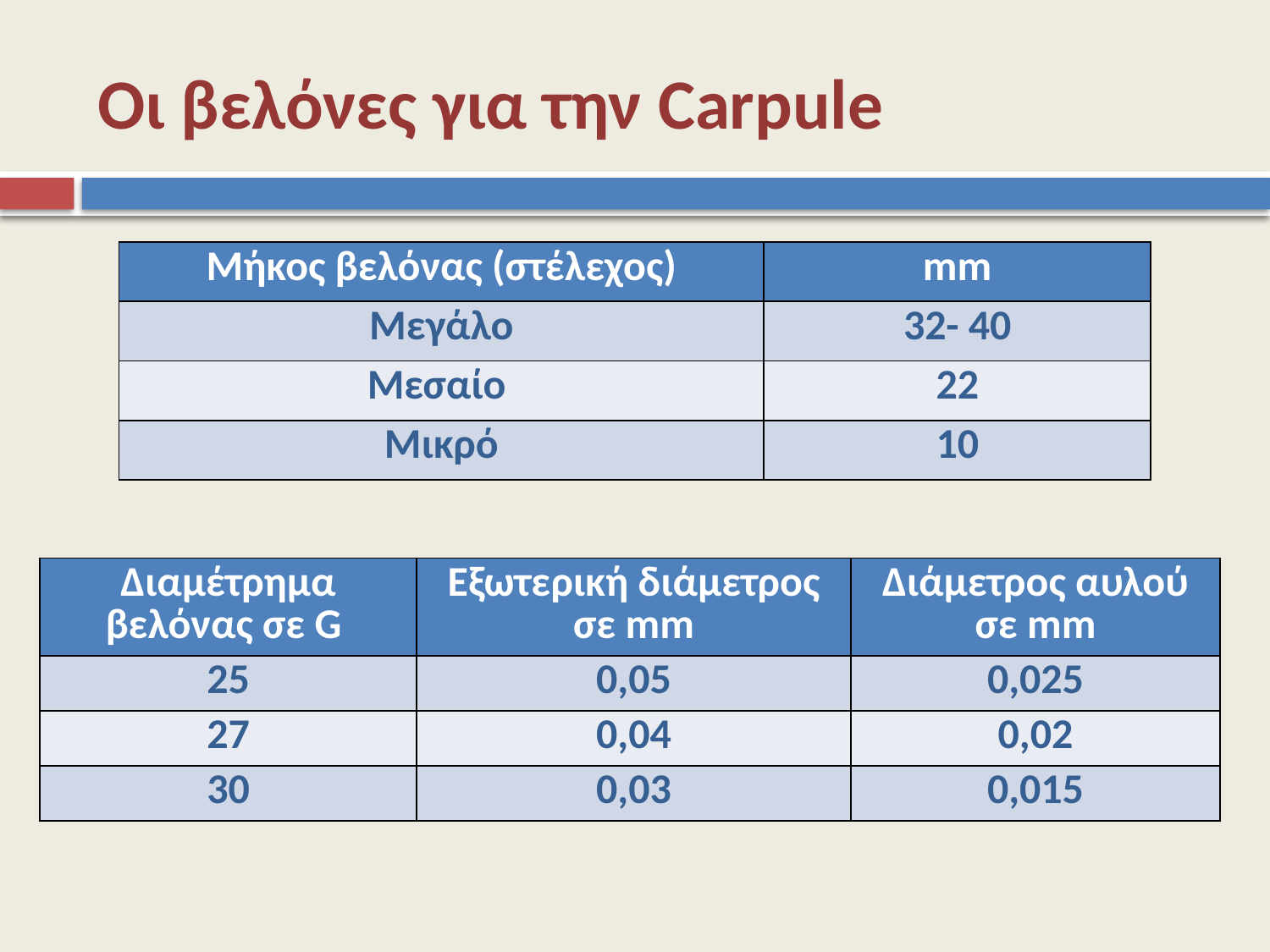

# Οι βελόνες για την Carpule
| Μήκος βελόνας (στέλεχος) | mm |
| --- | --- |
| Μεγάλο | 32- 40 |
| Μεσαίο | 22 |
| Μικρό | 10 |
| Διαμέτρημα βελόνας σε G | Εξωτερική διάμετρος σε mm | Διάμετρος αυλού σε mm |
| --- | --- | --- |
| 25 | 0,05 | 0,025 |
| 27 | 0,04 | 0,02 |
| 30 | 0,03 | 0,015 |